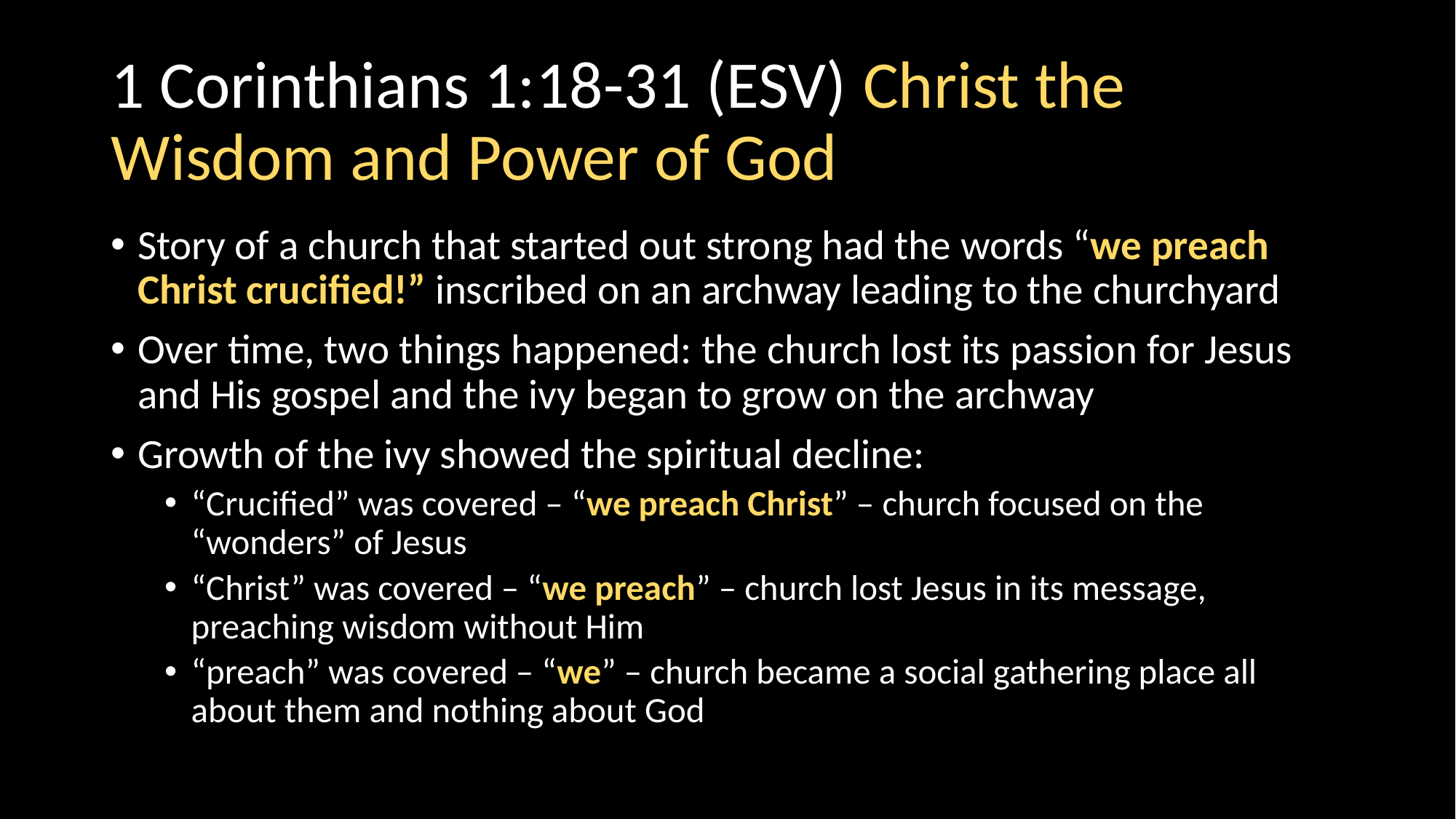

# 1 Corinthians 1:18-31 (ESV) Christ the Wisdom and Power of God
Story of a church that started out strong had the words “we preach Christ crucified!” inscribed on an archway leading to the churchyard
Over time, two things happened: the church lost its passion for Jesus and His gospel and the ivy began to grow on the archway
Growth of the ivy showed the spiritual decline:
“Crucified” was covered – “we preach Christ” – church focused on the “wonders” of Jesus
“Christ” was covered – “we preach” – church lost Jesus in its message, preaching wisdom without Him
“preach” was covered – “we” – church became a social gathering place all about them and nothing about God